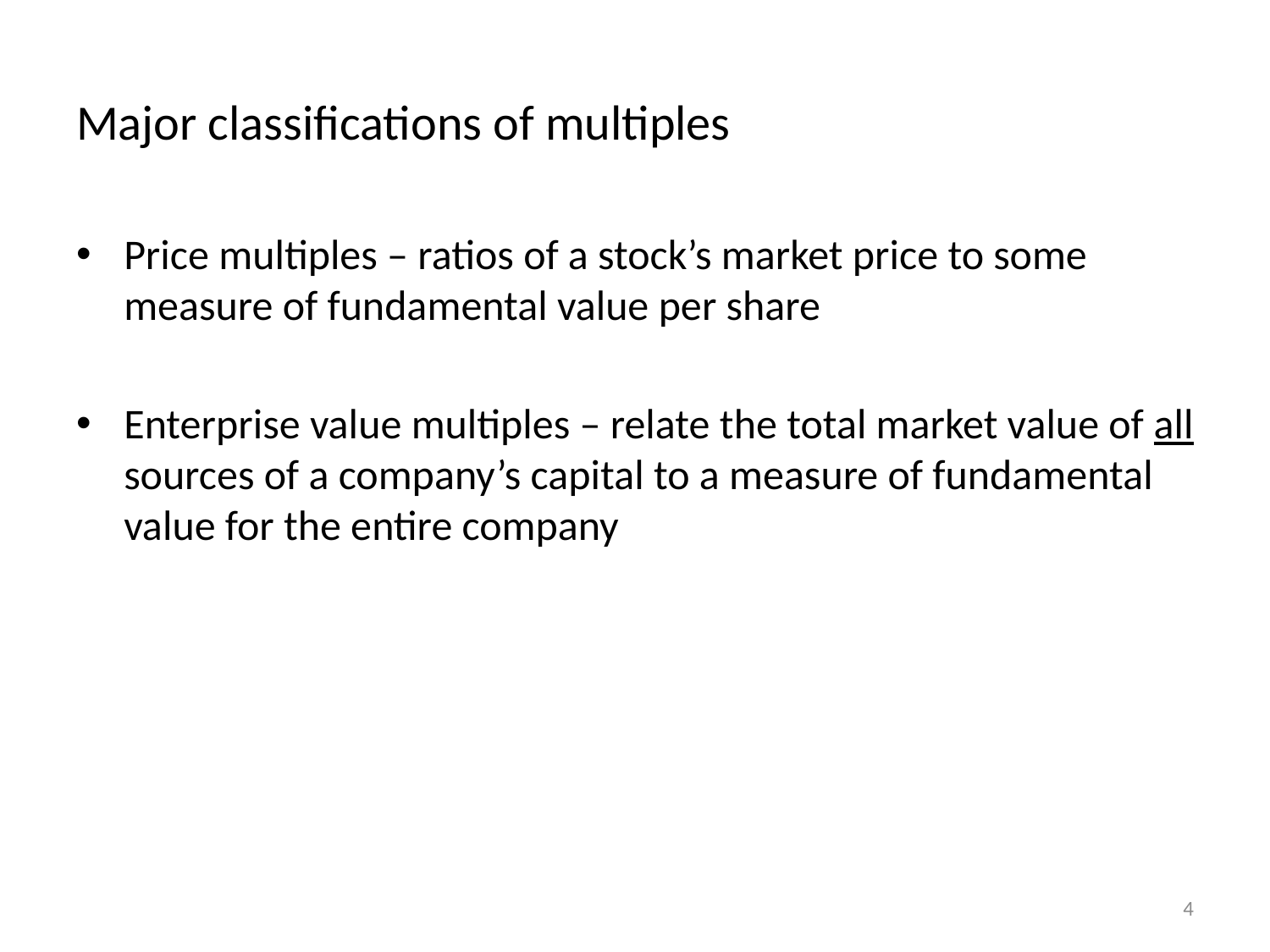

Major classifications of multiples

Price multiples – ratios of a stock’s market price to some measure of fundamental value per share

Enterprise value multiples – relate the total market value of all sources of a company’s capital to a measure of fundamental value for the entire company
4